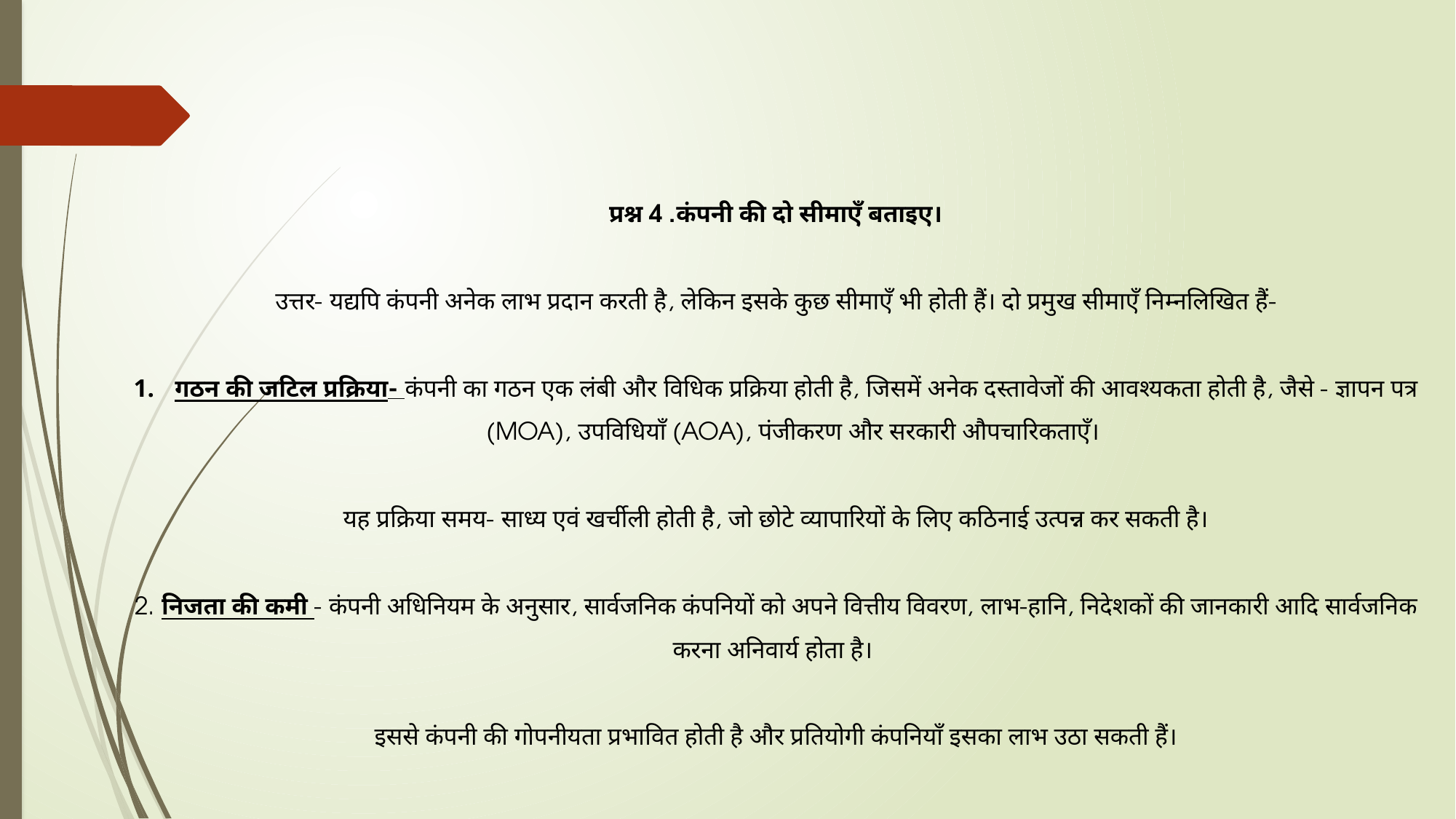

प्रश्न 4 .कंपनी की दो सीमाएँ बताइए।

उत्तर- यद्यपि कंपनी अनेक लाभ प्रदान करती है, लेकिन इसके कुछ सीमाएँ भी होती हैं। दो प्रमुख सीमाएँ निम्नलिखित हैं-

गठन की जटिल प्रक्रिया- कंपनी का गठन एक लंबी और विधिक प्रक्रिया होती है, जिसमें अनेक दस्तावेजों की आवश्यकता होती है, जैसे - ज्ञापन पत्र (MOA), उपविधियाँ (AOA), पंजीकरण और सरकारी औपचारिकताएँ।

यह प्रक्रिया समय- साध्य एवं खर्चीली होती है, जो छोटे व्यापारियों के लिए कठिनाई उत्पन्न कर सकती है।

2. निजता की कमी - कंपनी अधिनियम के अनुसार, सार्वजनिक कंपनियों को अपने वित्तीय विवरण, लाभ-हानि, निदेशकों की जानकारी आदि सार्वजनिक करना अनिवार्य होता है।

इससे कंपनी की गोपनीयता प्रभावित होती है और प्रतियोगी कंपनियाँ इसका लाभ उठा सकती हैं।